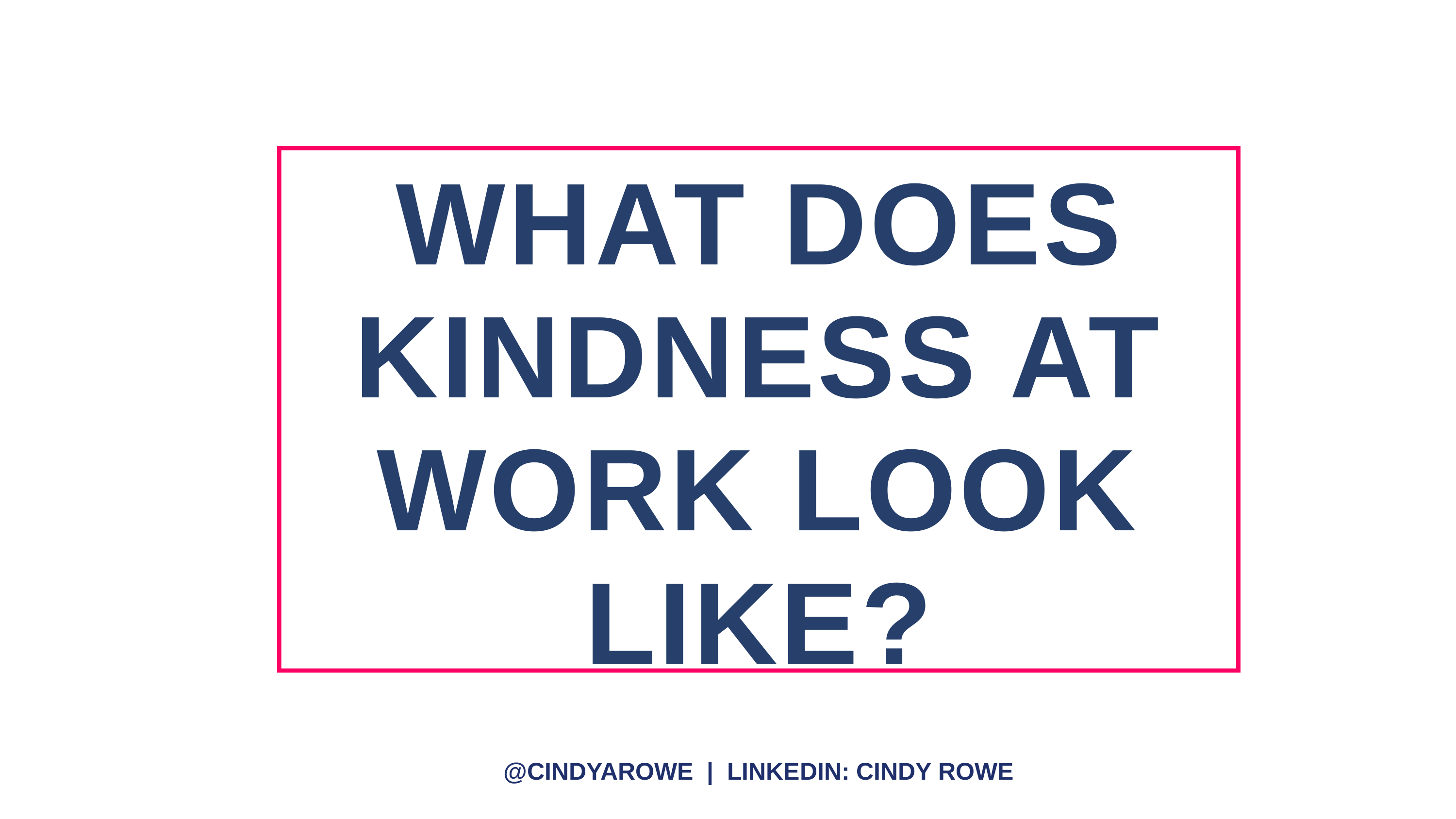

WHAT DOES
KINDNESS AT WORK LOOK LIKE?
@CINDYAROWE  |  LINKEDIN: CINDY ROWE